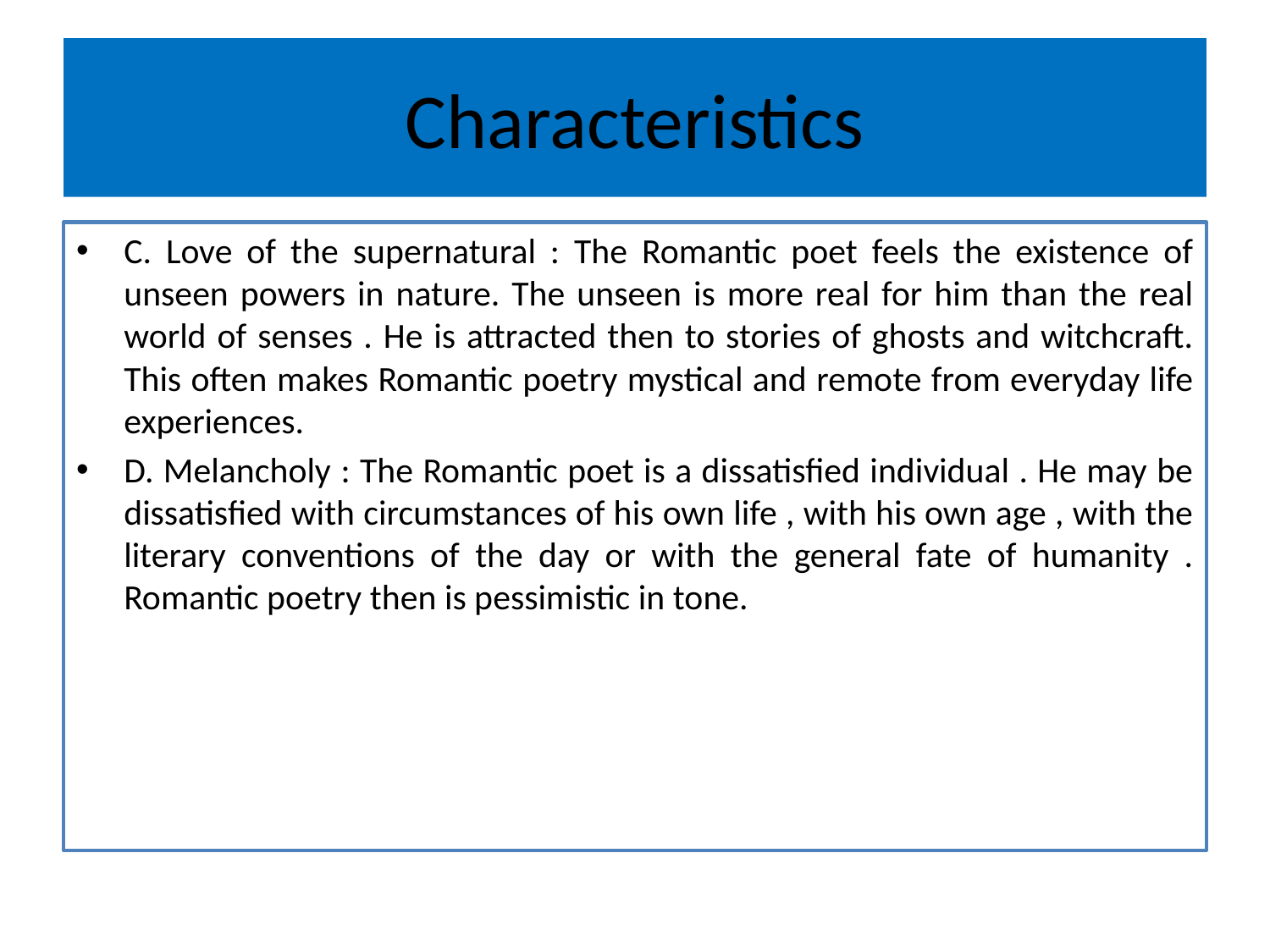

# Characteristics
C. Love of the supernatural : The Romantic poet feels the existence of unseen powers in nature. The unseen is more real for him than the real world of senses . He is attracted then to stories of ghosts and witchcraft. This often makes Romantic poetry mystical and remote from everyday life experiences.
D. Melancholy : The Romantic poet is a dissatisfied individual . He may be dissatisfied with circumstances of his own life , with his own age , with the literary conventions of the day or with the general fate of humanity . Romantic poetry then is pessimistic in tone.